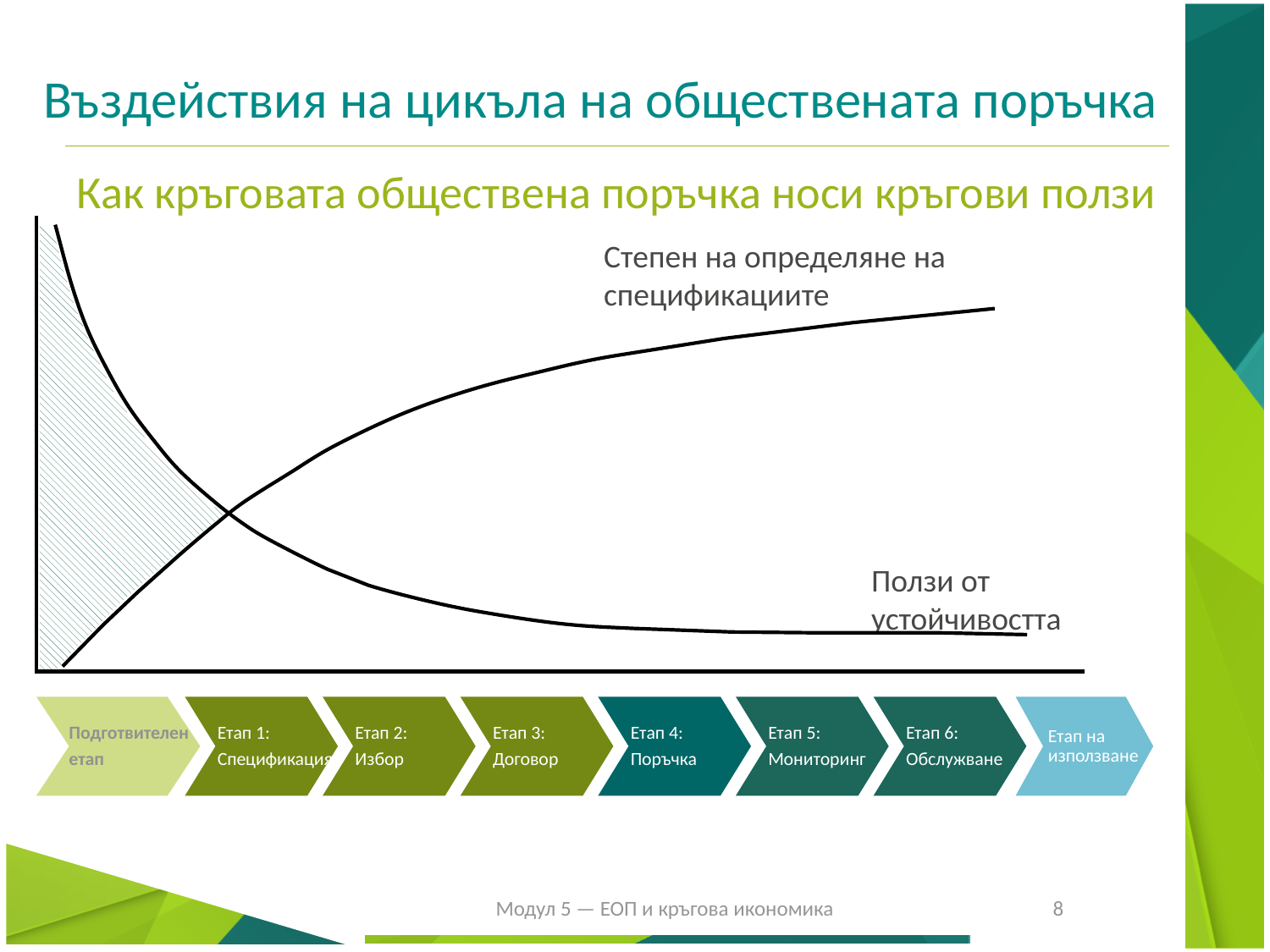

# Въздействия на цикъла на обществената поръчка
Как кръговата обществена поръчка носи кръгови ползи

Степен на определяне на спецификациите

Ползи от устойчивостта
Подготвителен
етап
Етап 1:
Спецификация
Етап 2:
Избор
Етап 3:
Договор
Етап 4:
Поръчка
Етап 5:
Мониторинг
Етап 6:
Обслужване
Етап на използване
Модул 5 — EOП и кръгова икономика
8